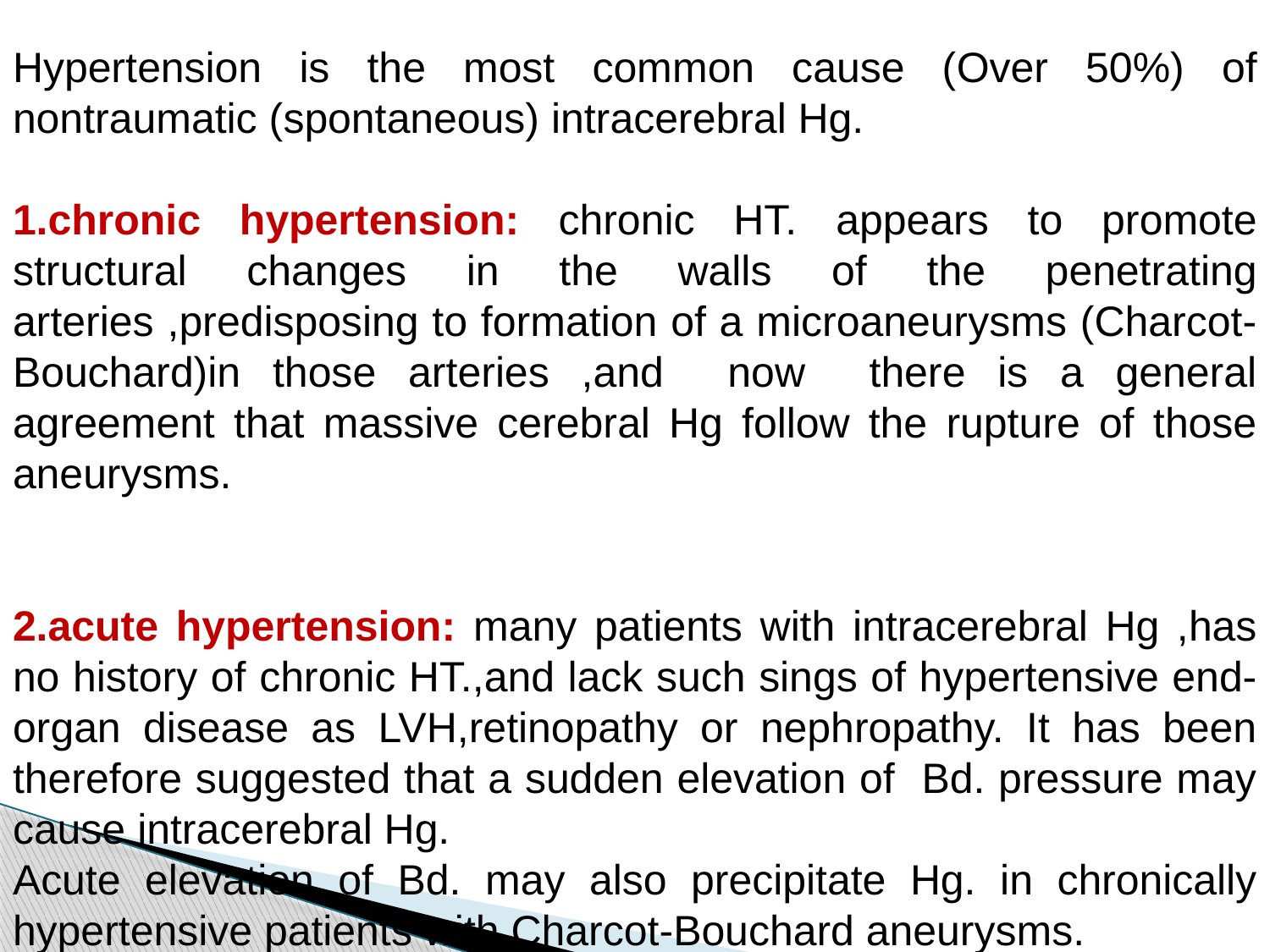

Hypertensive hemorrhage:

Hypertension is the most common cause (Over 50%) of nontraumatic (spontaneous) intracerebral Hg.

1.chronic hypertension: chronic HT. appears to promote structural changes in the walls of the penetrating arteries ,predisposing to formation of a microaneurysms (Charcot-Bouchard)in those arteries ,and  now  there is a general agreement that massive cerebral Hg follow the rupture of those aneurysms.

2.acute hypertension: many patients with intracerebral Hg ,has no history of chronic HT.,and lack such sings of hypertensive end-organ disease as LVH,retinopathy or nephropathy. It has been therefore suggested that a sudden elevation of  Bd. pressure may cause intracerebral Hg.
Acute elevation of Bd. may also precipitate Hg. in chronically hypertensive patients with Charcot-Bouchard aneurysms.